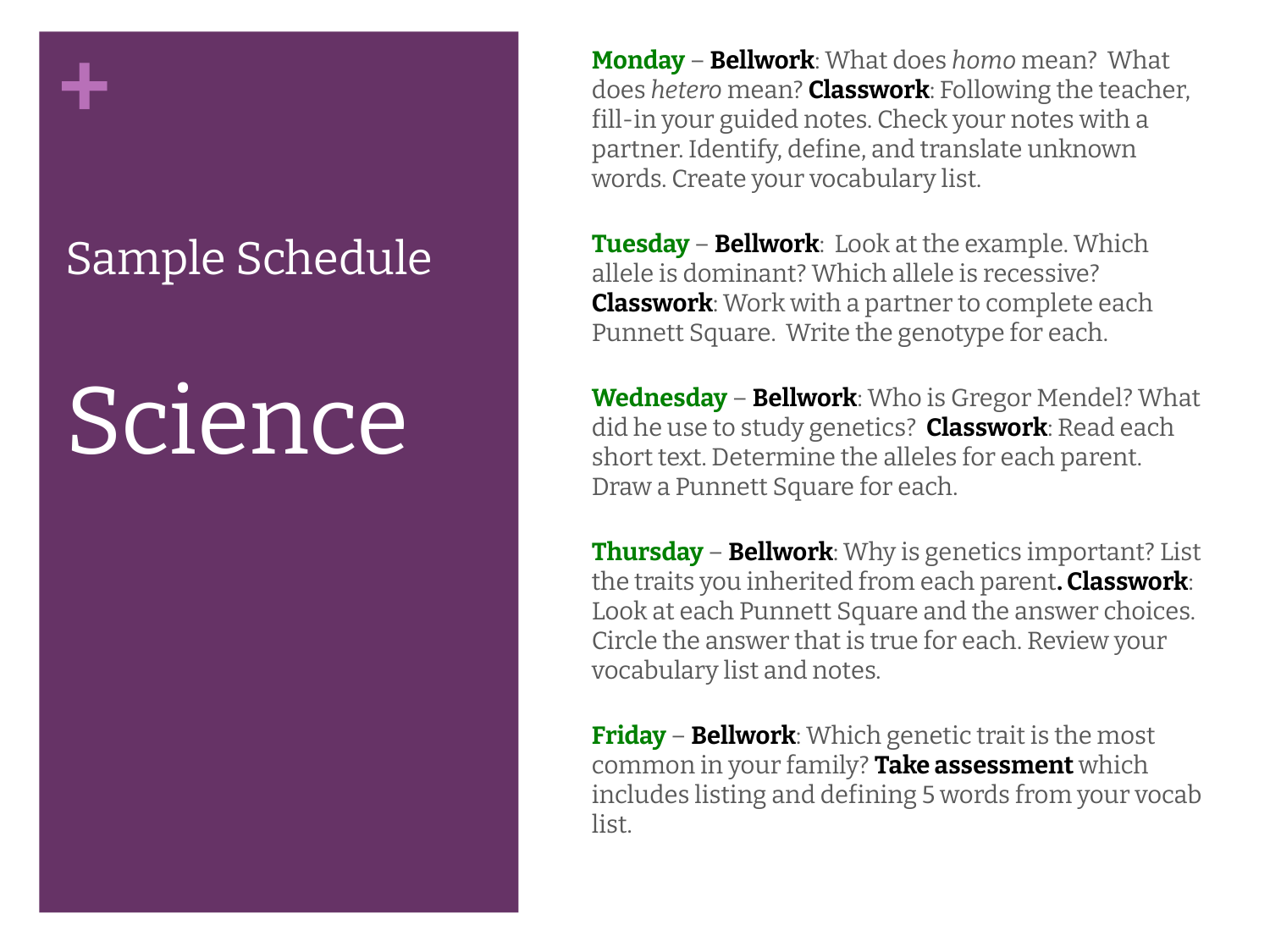

Monday – Bellwork: What does homo mean?  What does hetero mean? Classwork: Following the teacher, fill-in your guided notes. Check your notes with a partner. Identify, define, and translate unknown words. Create your vocabulary list.
Tuesday – Bellwork:  Look at the example. Which allele is dominant? Which allele is recessive?  Classwork: Work with a partner to complete each Punnett Square.  Write the genotype for each.
Wednesday – Bellwork: Who is Gregor Mendel? What did he use to study genetics?  Classwork: Read each short text. Determine the alleles for each parent. Draw a Punnett Square for each.
Thursday – Bellwork: Why is genetics important? List the traits you inherited from each parent. Classwork: Look at each Punnett Square and the answer choices. Circle the answer that is true for each. Review your vocabulary list and notes.
Friday – Bellwork: Which genetic trait is the most common in your family? Take assessment which includes listing and defining 5 words from your vocab list.
# Sample Schedule
Science